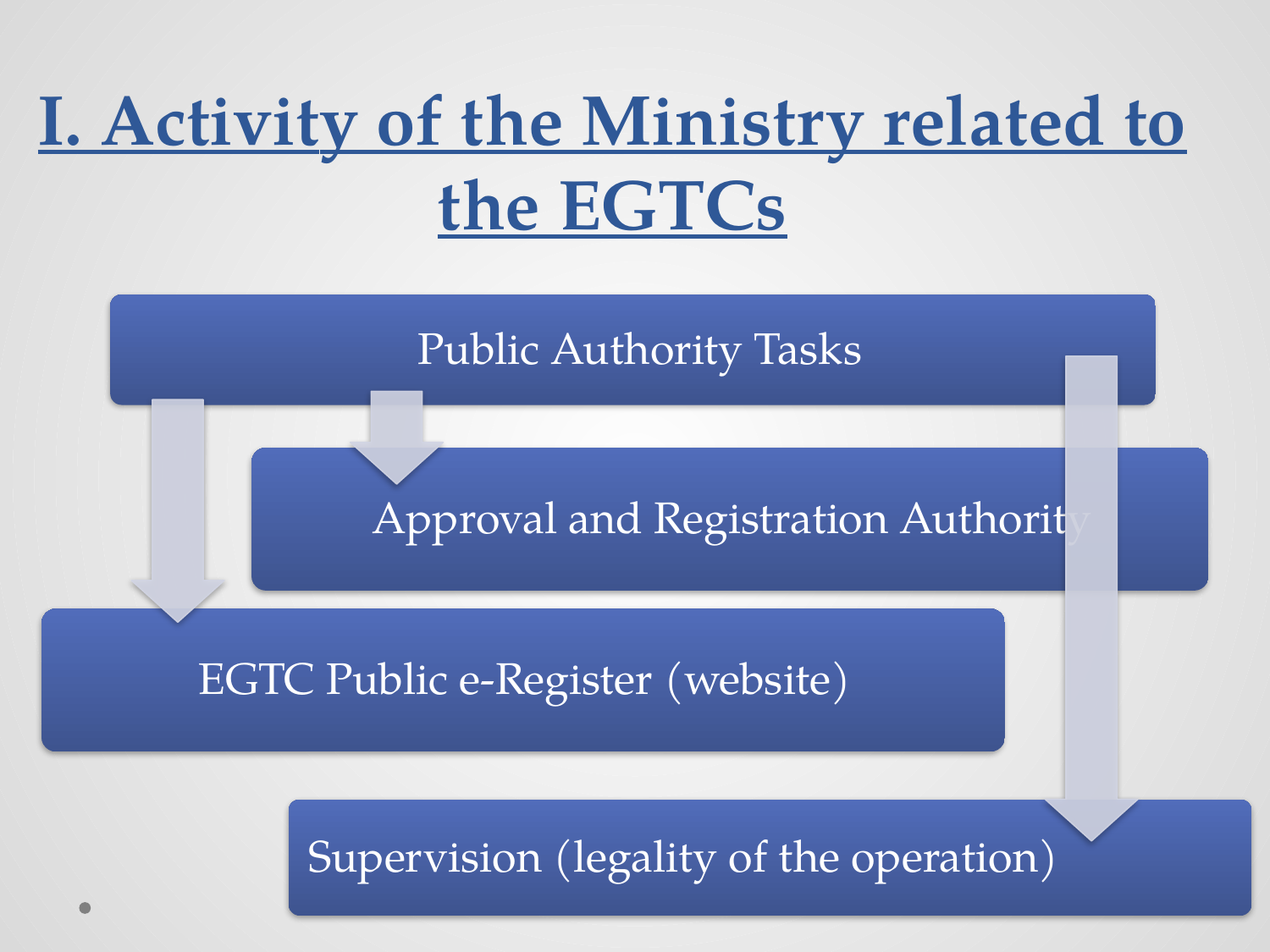

I. Activity of the Ministry related to the EGTCs

 Public Authority Tasks
Approval and Registration Authority
EGTC Public e-Register (website)
Supervision (legality of the operation)